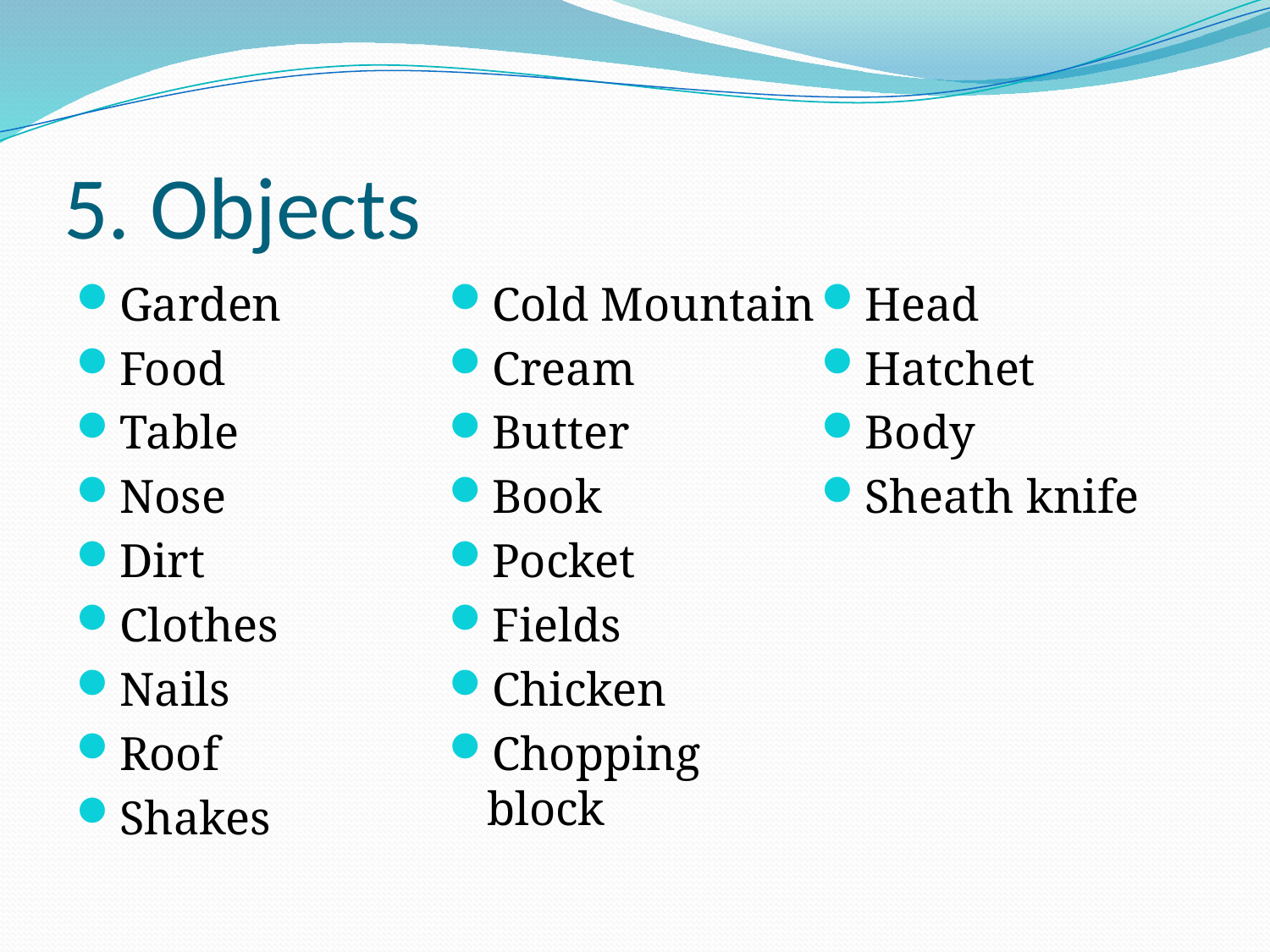

# 5. Objects
Garden
Food
Table
Nose
Dirt
Clothes
Nails
Roof
Shakes
Cold Mountain
Cream
Butter
Book
Pocket
Fields
Chicken
Chopping block
Head
Hatchet
Body
Sheath knife